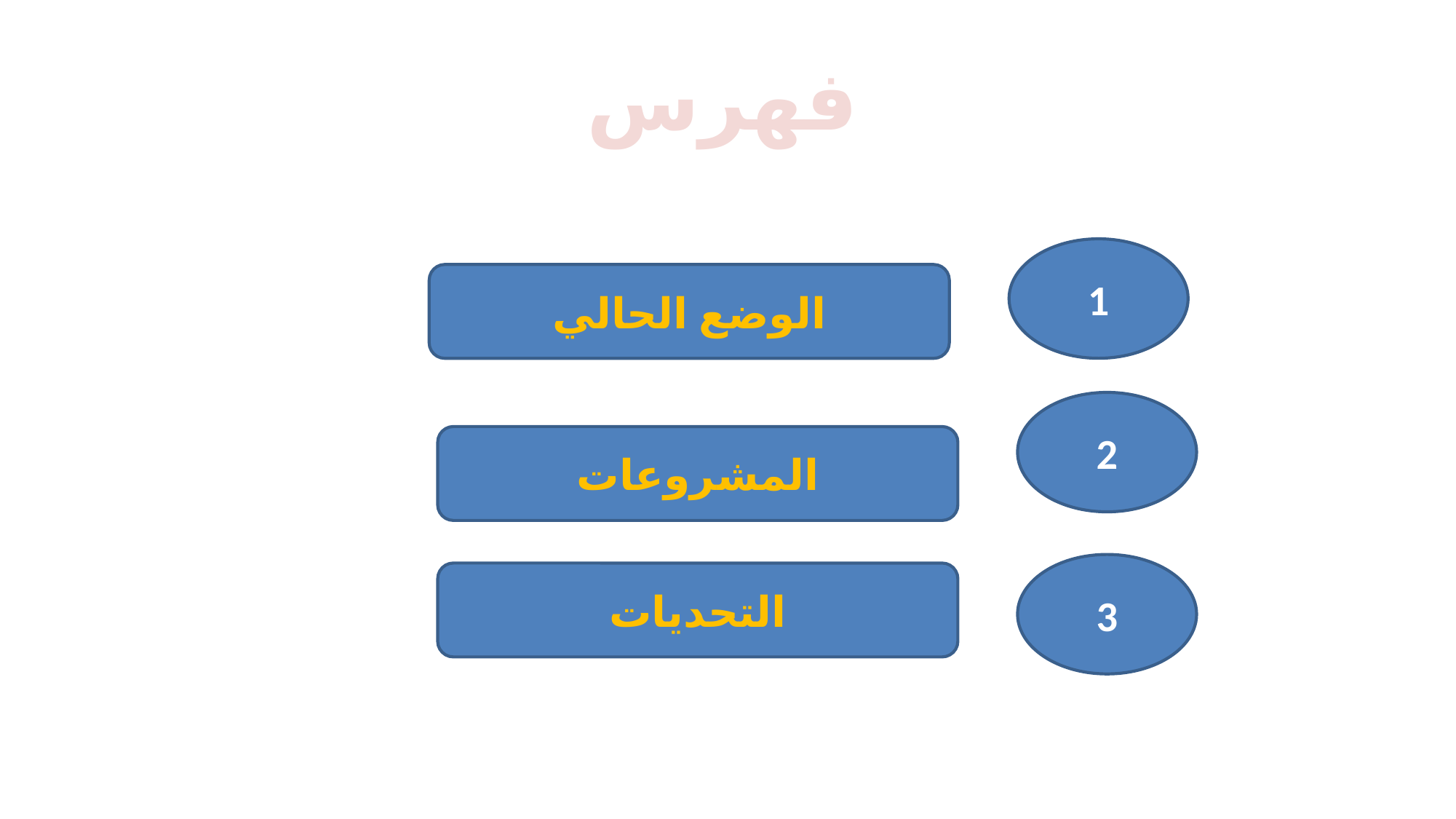

#
فهرس
1
الوضع الحالي
2
المشروعات
3
التحديات